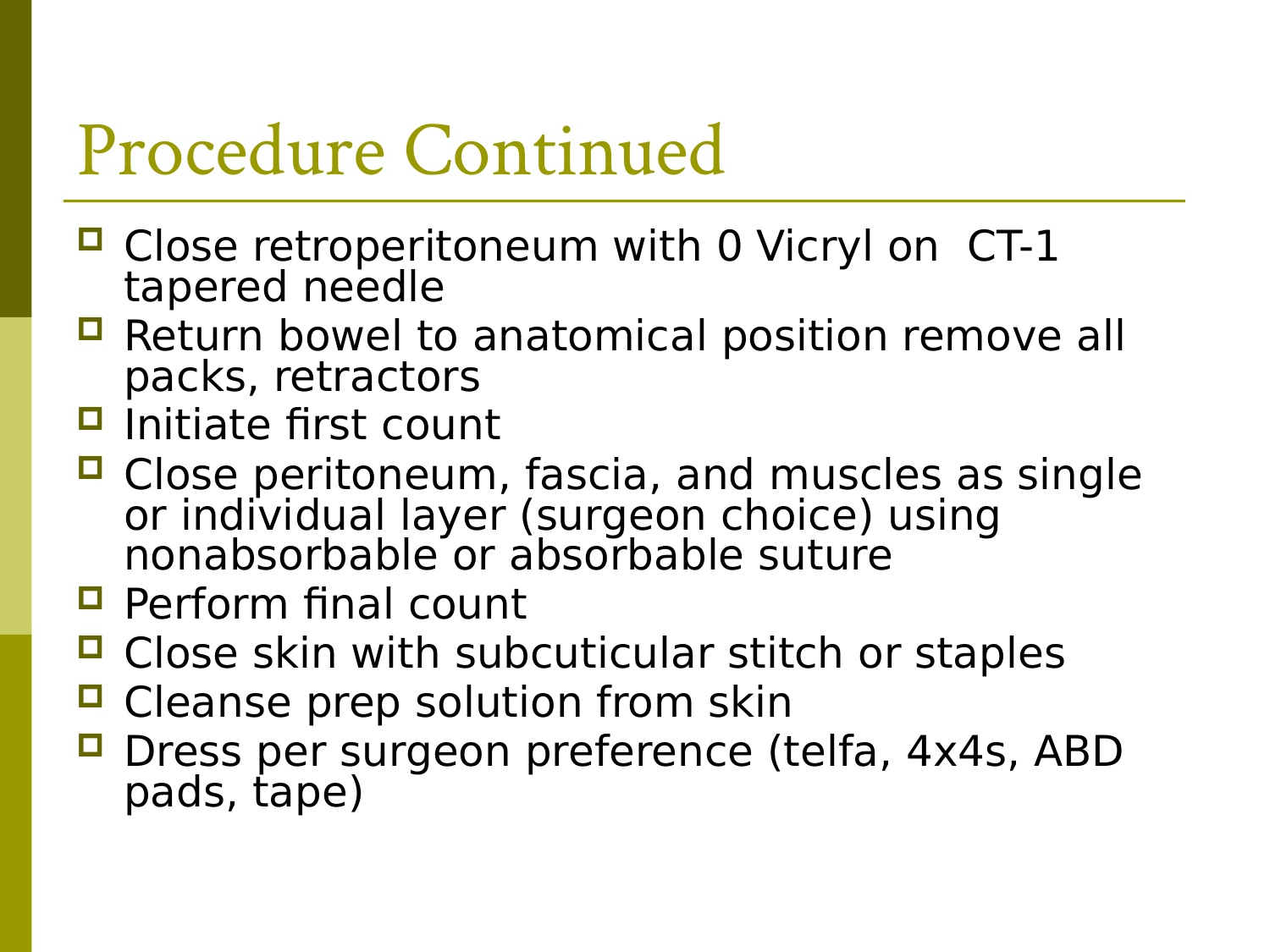

# Procedure Continued
Close retroperitoneum with 0 Vicryl on  CT-1 tapered needle
Return bowel to anatomical position remove all packs, retractors
Initiate first count
Close peritoneum, fascia, and muscles as single or individual layer (surgeon choice) using nonabsorbable or absorbable suture
Perform final count
Close skin with subcuticular stitch or staples
Cleanse prep solution from skin
Dress per surgeon preference (telfa, 4x4s, ABD pads, tape)